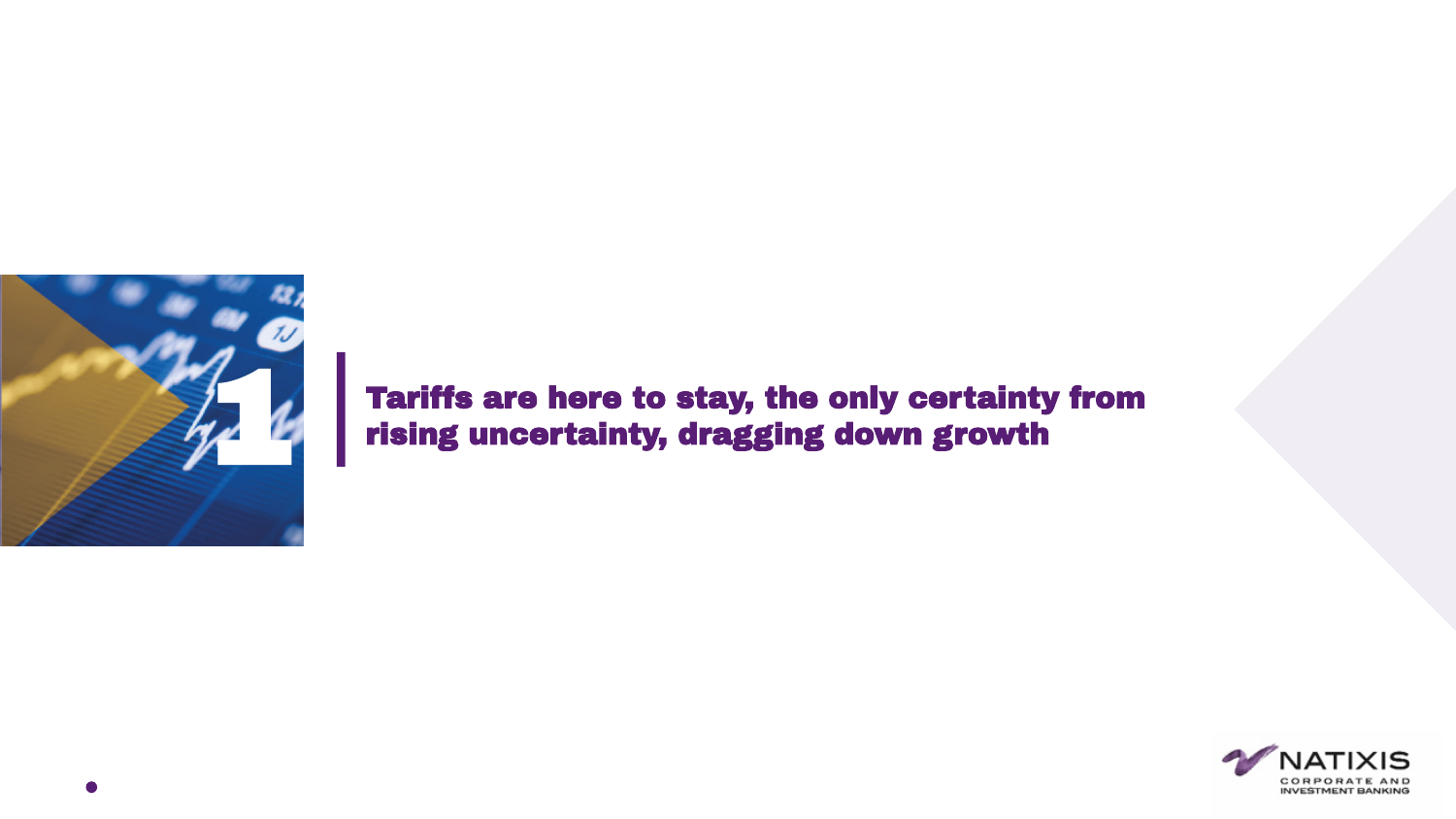

1
# Tariffs are here to stay, the only certainty from rising uncertainty, dragging down growth